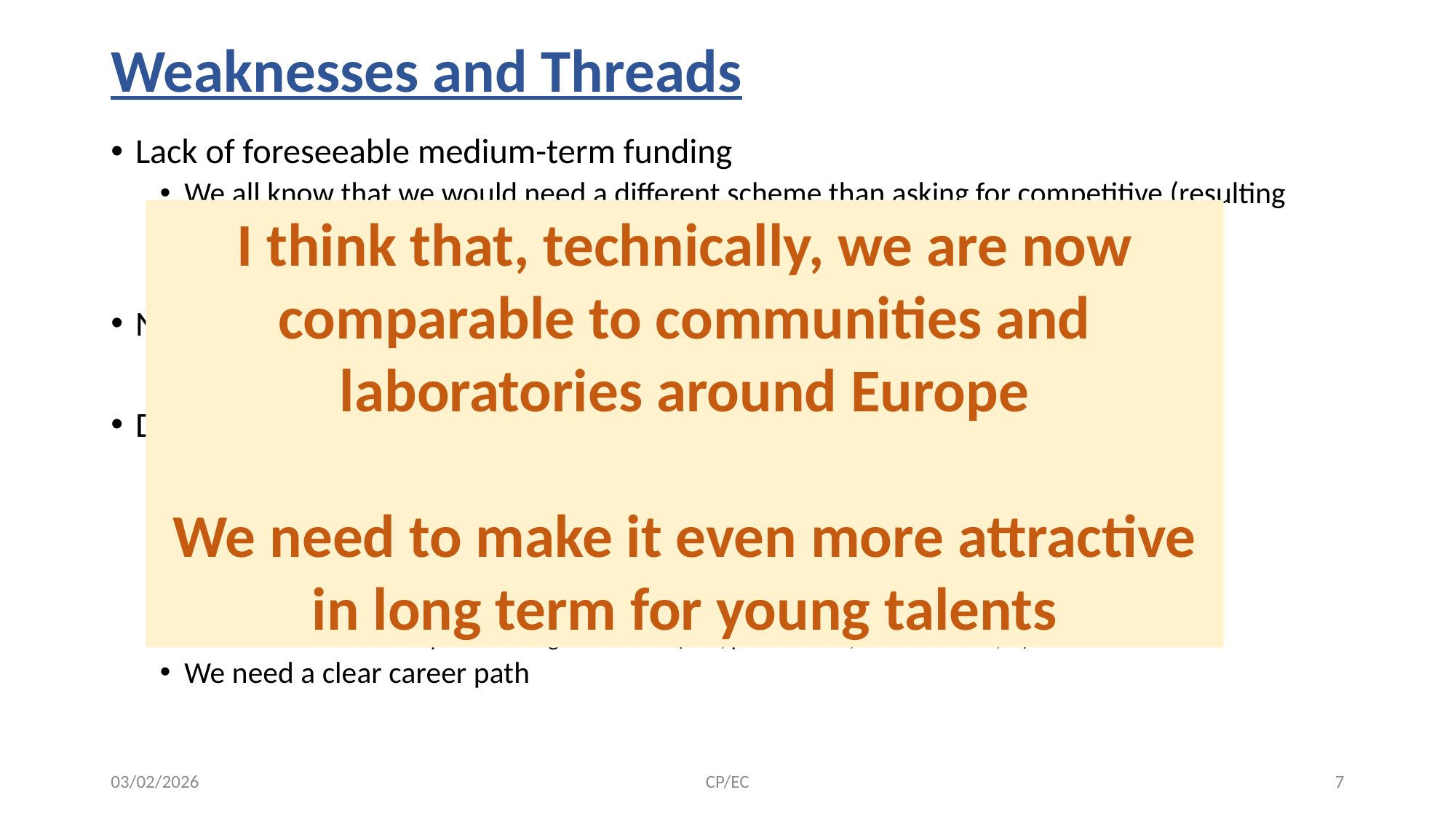

# Weaknesses and Threads
Lack of foreseeable medium-term funding
We all know that we would need a different scheme than asking for competitive (resulting variable) funding every 3 years

Not enough equipment (linked to the previous one)

Difficulty to retain talent
Young researchers that want to focus in instrumentation
Although things are improving
Engineering and technical personnel
Takes a lot of time to train them and get used to our “culture”
Specifications change
What is most important changes with time (cost, performance, execution time,….)
We need a clear career path

I think that, technically, we are now comparable to communities and laboratories around Europe

We need to make it even more attractive in long term for young talents
03/02/2026
CP/EC
7